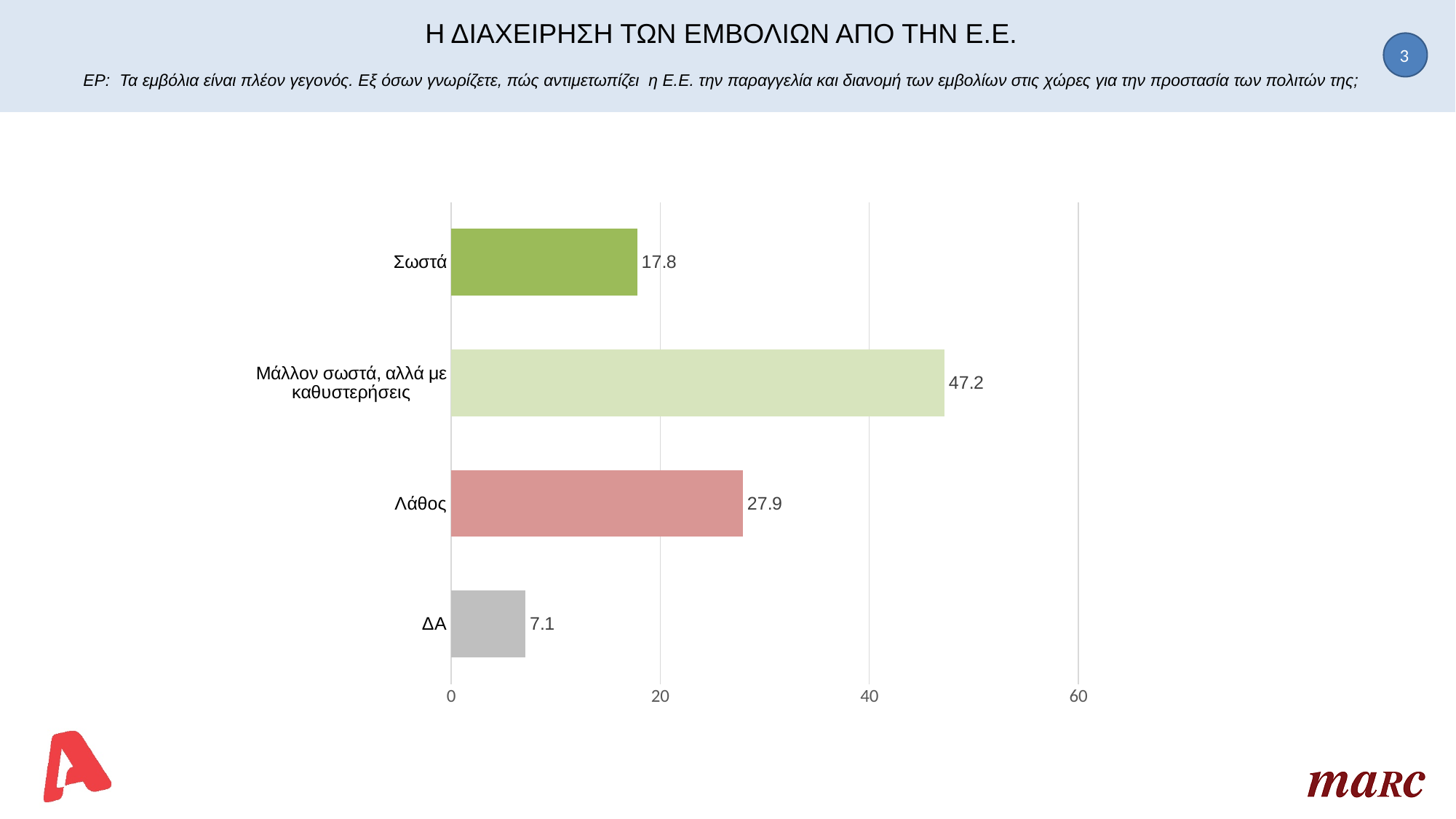

# Η ΔΙΑΧΕΙΡΗΣΗ ΤΩΝ ΕΜΒΟΛΙΩΝ ΑΠΟ ΤΗΝ Ε.Ε. ΕΡ:  Τα εμβόλια είναι πλέον γεγονός. Εξ όσων γνωρίζετε, πώς αντιμετωπίζει  η Ε.Ε. την παραγγελία και διανομή των εμβολίων στις χώρες για την προστασία των πολιτών της;
3

### Chart

| Category | Σειρά 1 |
|---|---|
| Σωστά | 17.8 |
| Μάλλον σωστά, αλλά με καθυστερήσεις | 47.2 |
| Λάθος | 27.9 |
| ΔΑ | 7.1 |